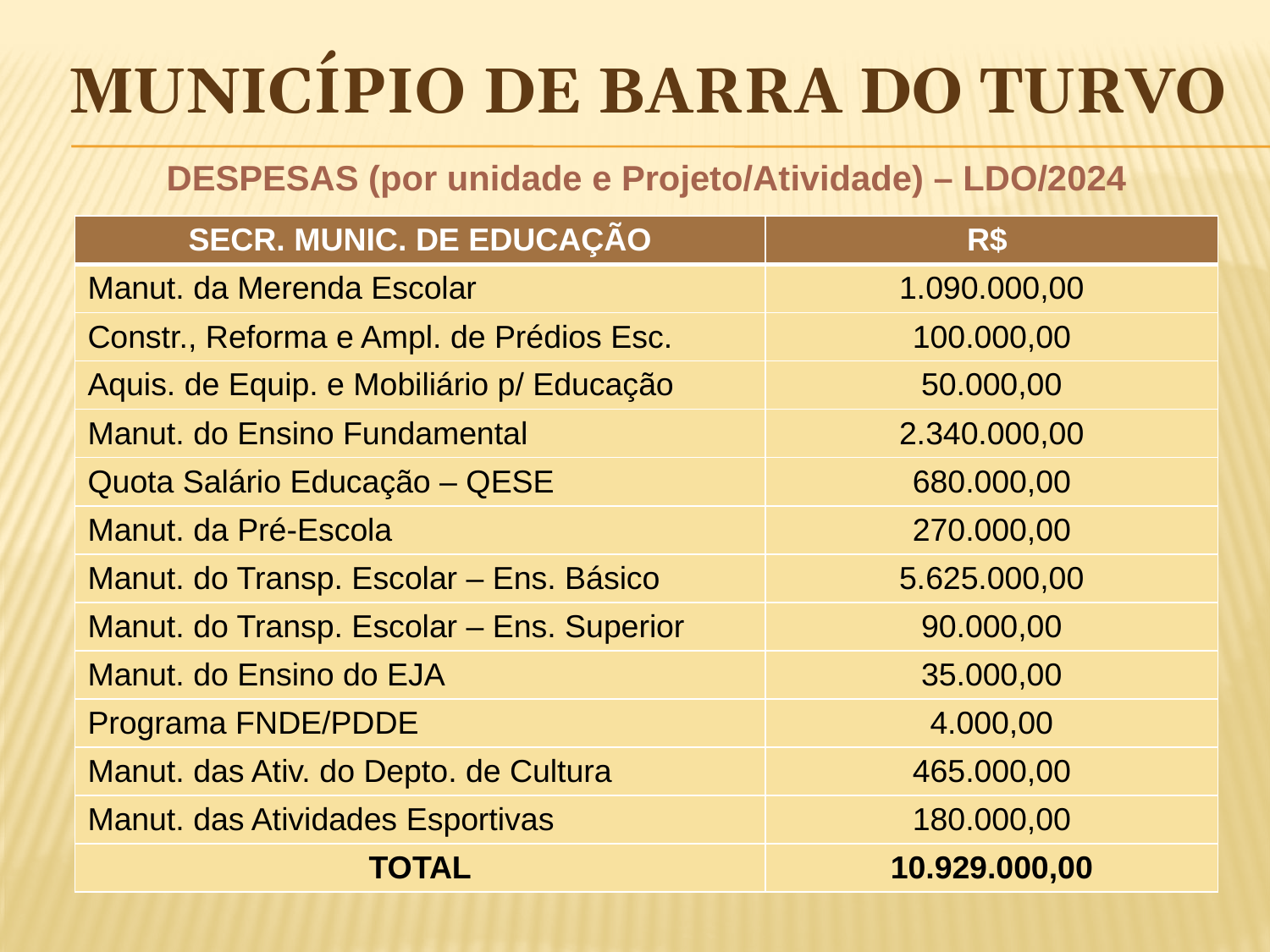

# MUNICÍPIO DE BARRA DO TURVO
DESPESAS (por unidade e Projeto/Atividade) – LDO/2024

| SECR. MUNIC. DE EDUCAÇÃO | R$ |
| --- | --- |
| Manut. da Merenda Escolar | 1.090.000,00 |
| Constr., Reforma e Ampl. de Prédios Esc. | 100.000,00 |
| Aquis. de Equip. e Mobiliário p/ Educação | 50.000,00 |
| Manut. do Ensino Fundamental | 2.340.000,00 |
| Quota Salário Educação – QESE | 680.000,00 |
| Manut. da Pré-Escola | 270.000,00 |
| Manut. do Transp. Escolar – Ens. Básico | 5.625.000,00 |
| Manut. do Transp. Escolar – Ens. Superior | 90.000,00 |
| Manut. do Ensino do EJA | 35.000,00 |
| Programa FNDE/PDDE | 4.000,00 |
| Manut. das Ativ. do Depto. de Cultura | 465.000,00 |
| Manut. das Atividades Esportivas | 180.000,00 |
| TOTAL | 10.929.000,00 |